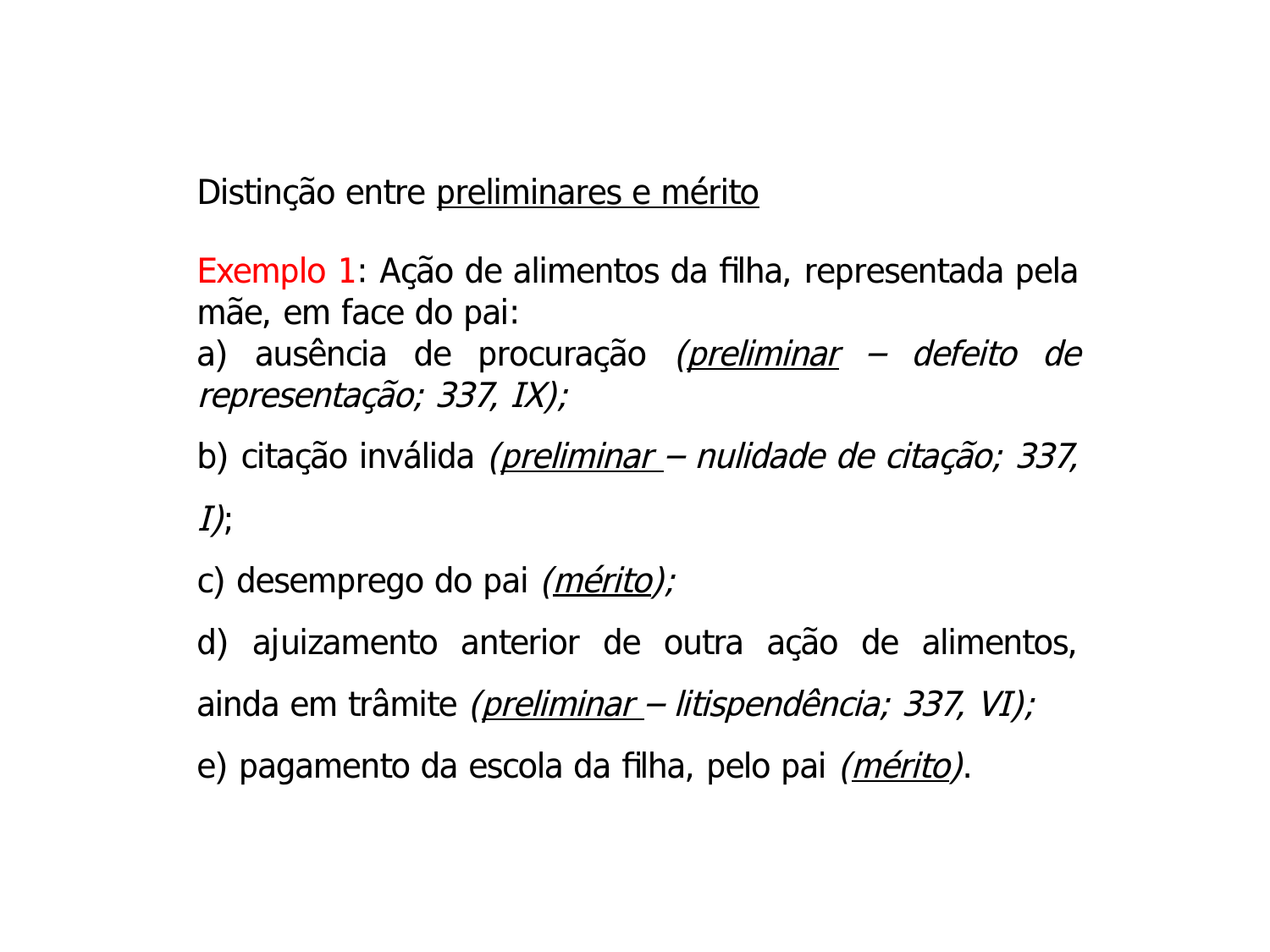

Distinção entre preliminares e mérito

Exemplo 1: Ação de alimentos da filha, representada pela mãe, em face do pai:
a) ausência de procuração (preliminar – defeito de representação; 337, IX);
b) citação inválida (preliminar – nulidade de citação; 337, I);
c) desemprego do pai (mérito);
d) ajuizamento anterior de outra ação de alimentos, ainda em trâmite (preliminar – litispendência; 337, VI);
e) pagamento da escola da filha, pelo pai (mérito).